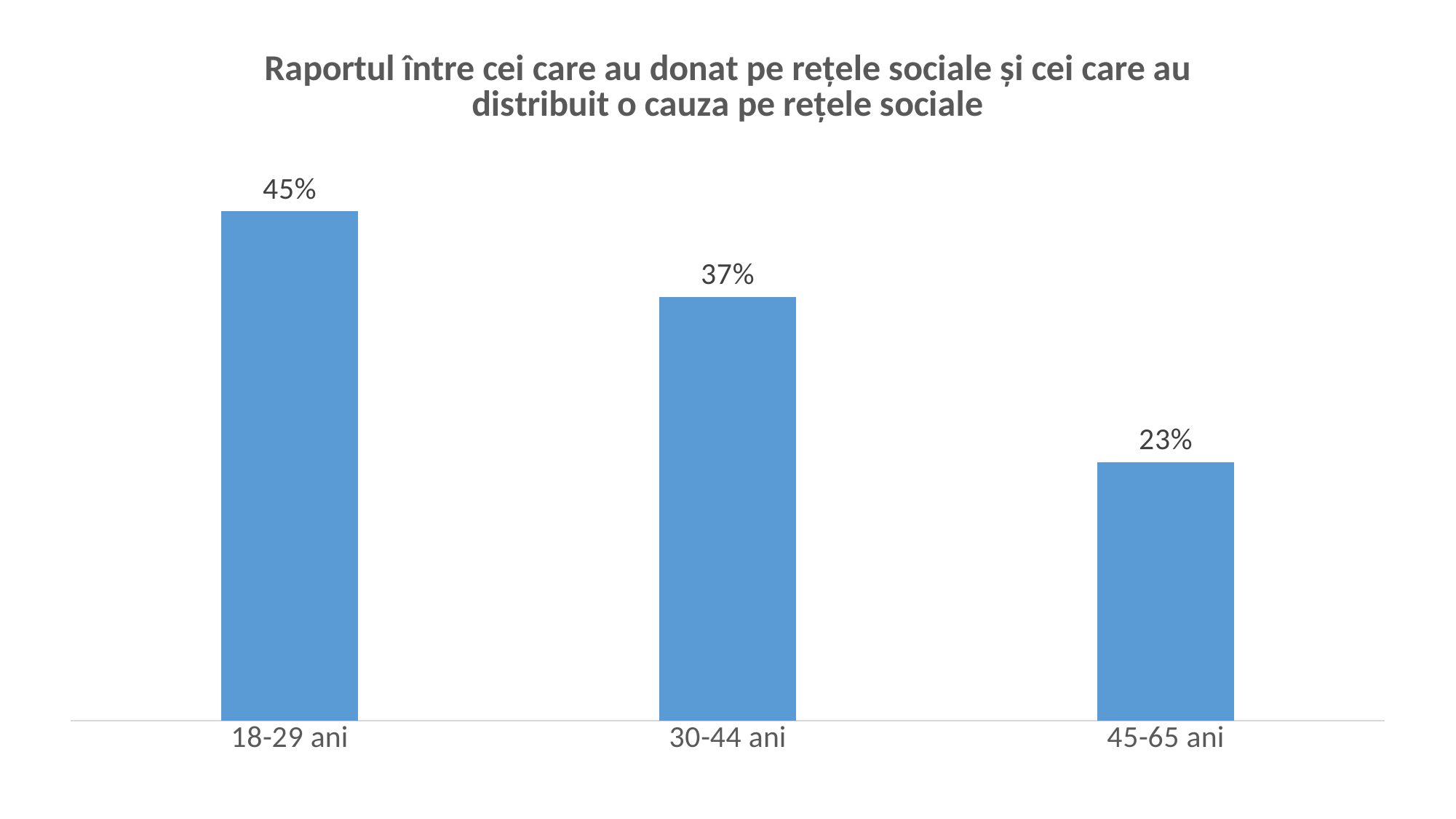

### Chart: Raportul între cei care au donat pe rețele sociale și cei care au distribuit o cauza pe rețele sociale

| Category |  |
|---|---|
| 18-29 ani | 0.44529262086514 |
| 30-44 ani | 0.370588235294118 |
| 45-65 ani | 0.225961538461538 |